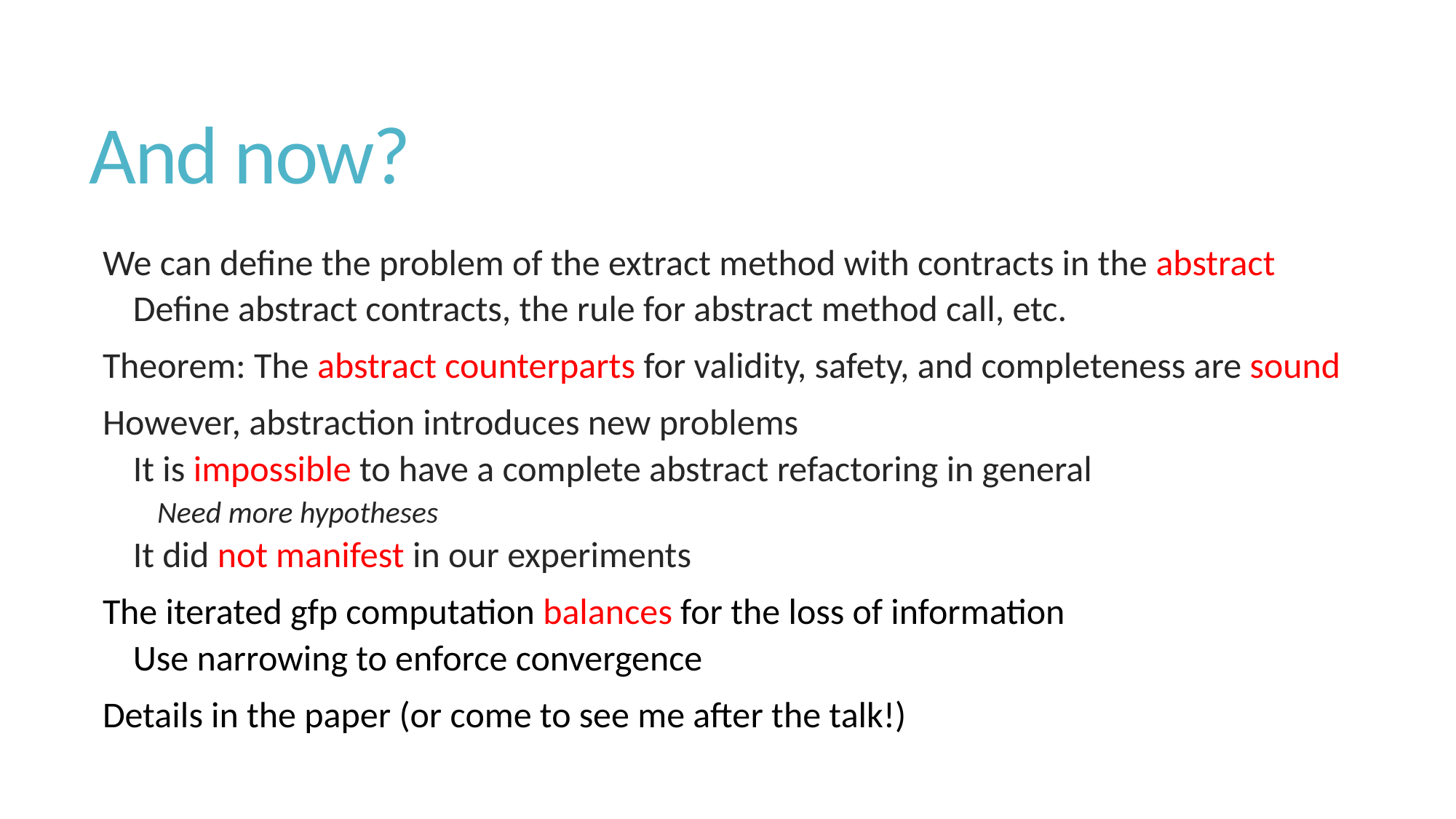

# And now?
We can define the problem of the extract method with contracts in the abstract
Define abstract contracts, the rule for abstract method call, etc.
Theorem: The abstract counterparts for validity, safety, and completeness are sound
However, abstraction introduces new problems
It is impossible to have a complete abstract refactoring in general
Need more hypotheses
It did not manifest in our experiments
The iterated gfp computation balances for the loss of information
Use narrowing to enforce convergence
Details in the paper (or come to see me after the talk!)